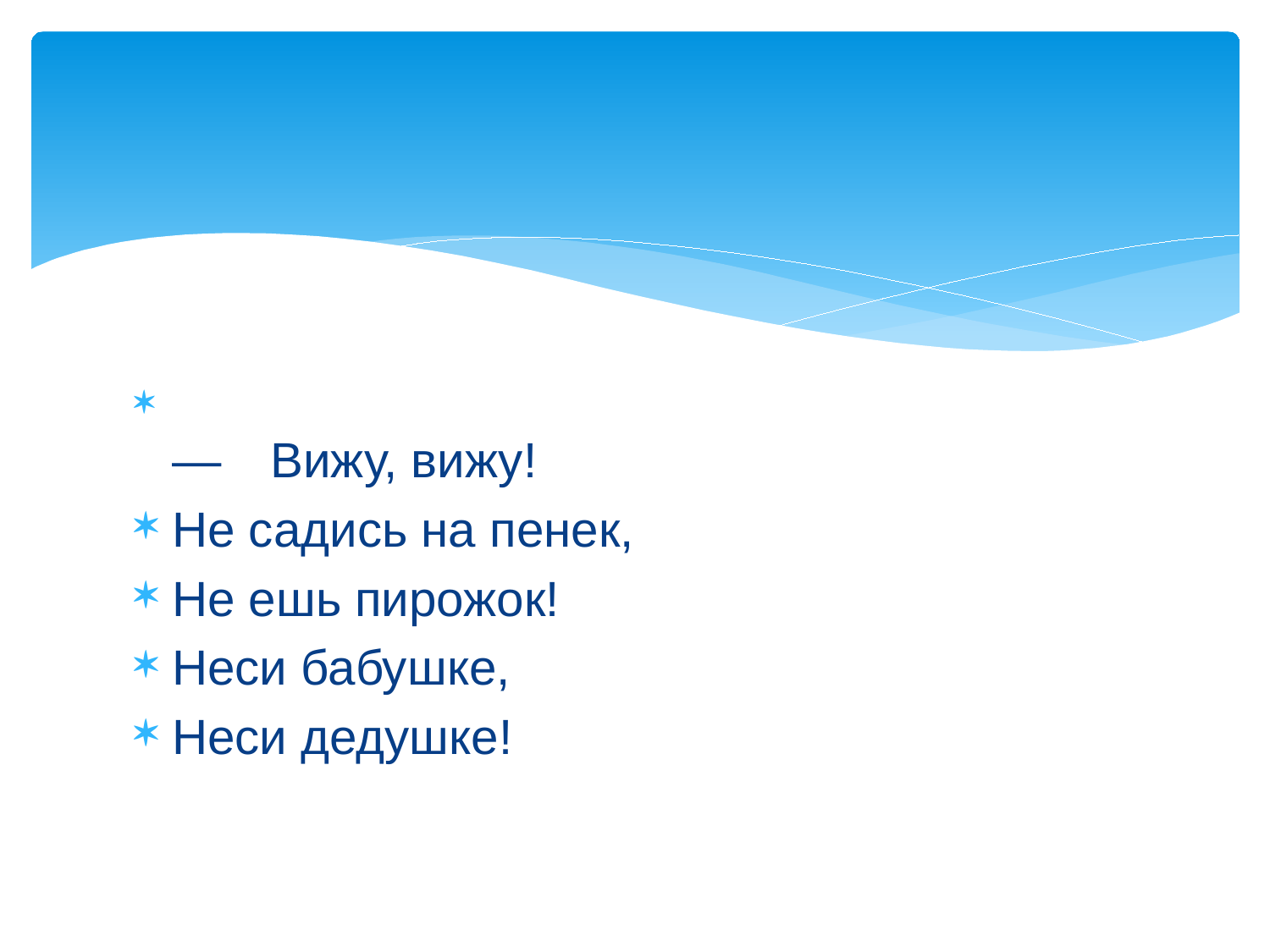

#
— Вижу, вижу!
Не садись на пенек,
Не ешь пирожок!
Неси бабушке,
Неси дедушке!